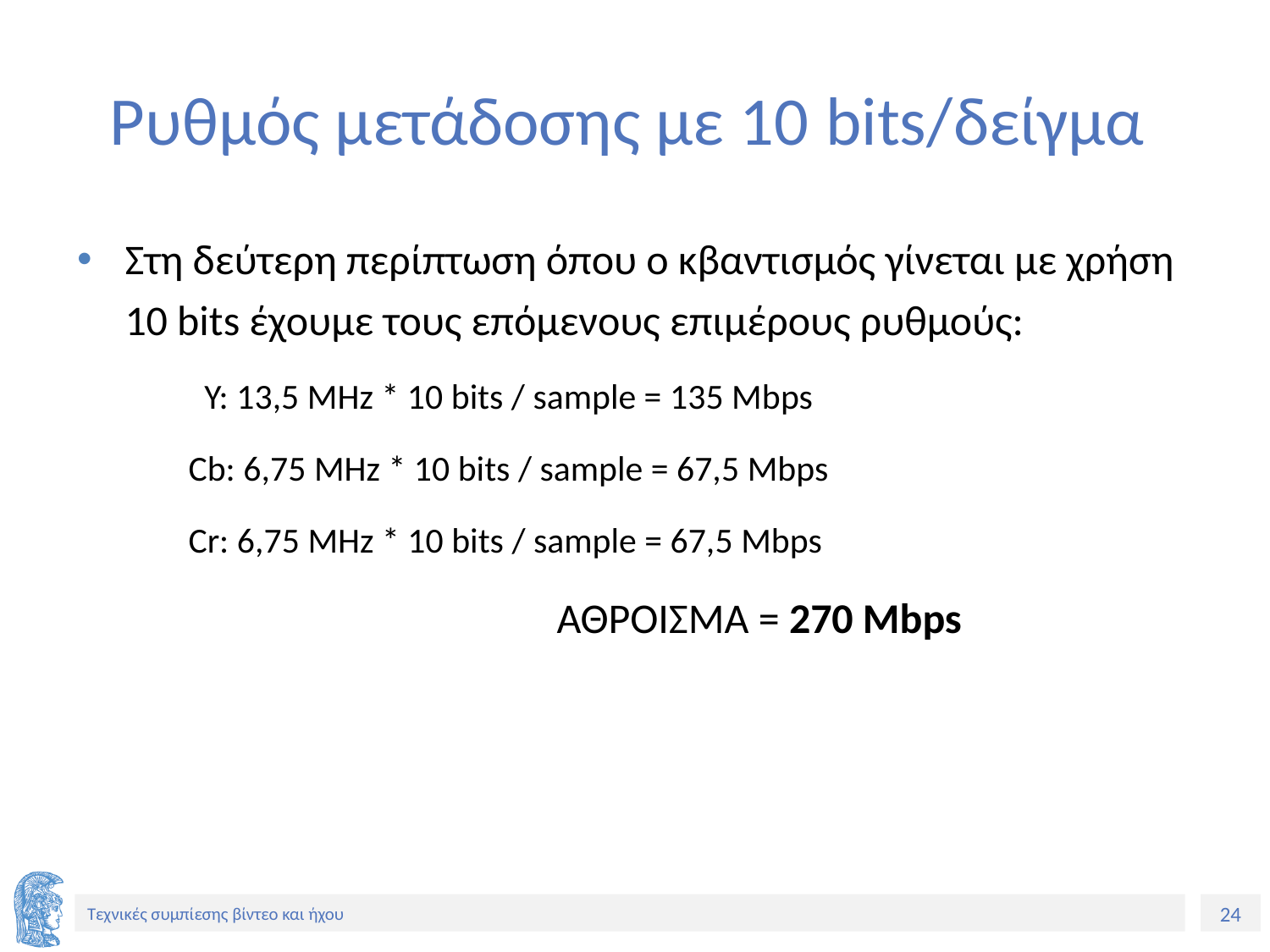

# Ρυθμός μετάδοσης με 10 bits/δείγμα
Στη δεύτερη περίπτωση όπου ο κβαντισμός γίνεται με χρήση 10 bits έχουμε τους επόμενους επιμέρους ρυθμούς:
  Y: 13,5 MHz * 10 bits / sample = 135 Mbps
Cb: 6,75 MHz * 10 bits / sample = 67,5 Mbps
Cr: 6,75 MHz * 10 bits / sample = 67,5 Mbps
		            ΑΘΡΟΙΣΜΑ = 270 Mbps